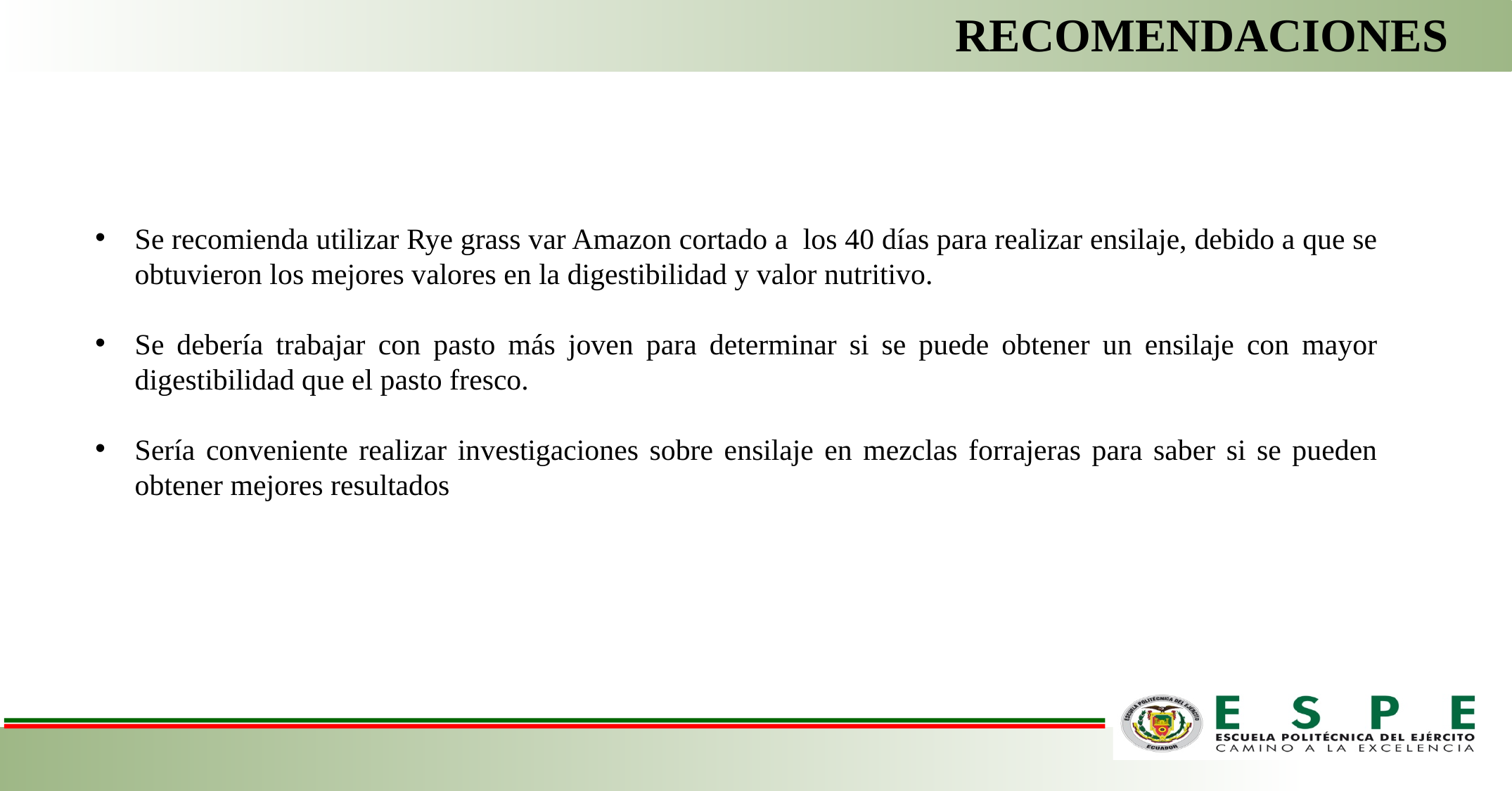

RECOMENDACIONES
Se recomienda utilizar Rye grass var Amazon cortado a  los 40 días para realizar ensilaje, debido a que se obtuvieron los mejores valores en la digestibilidad y valor nutritivo.

Se debería trabajar con pasto más joven para determinar si se puede obtener un ensilaje con mayor digestibilidad que el pasto fresco.

Sería conveniente realizar investigaciones sobre ensilaje en mezclas forrajeras para saber si se pueden obtener mejores resultados